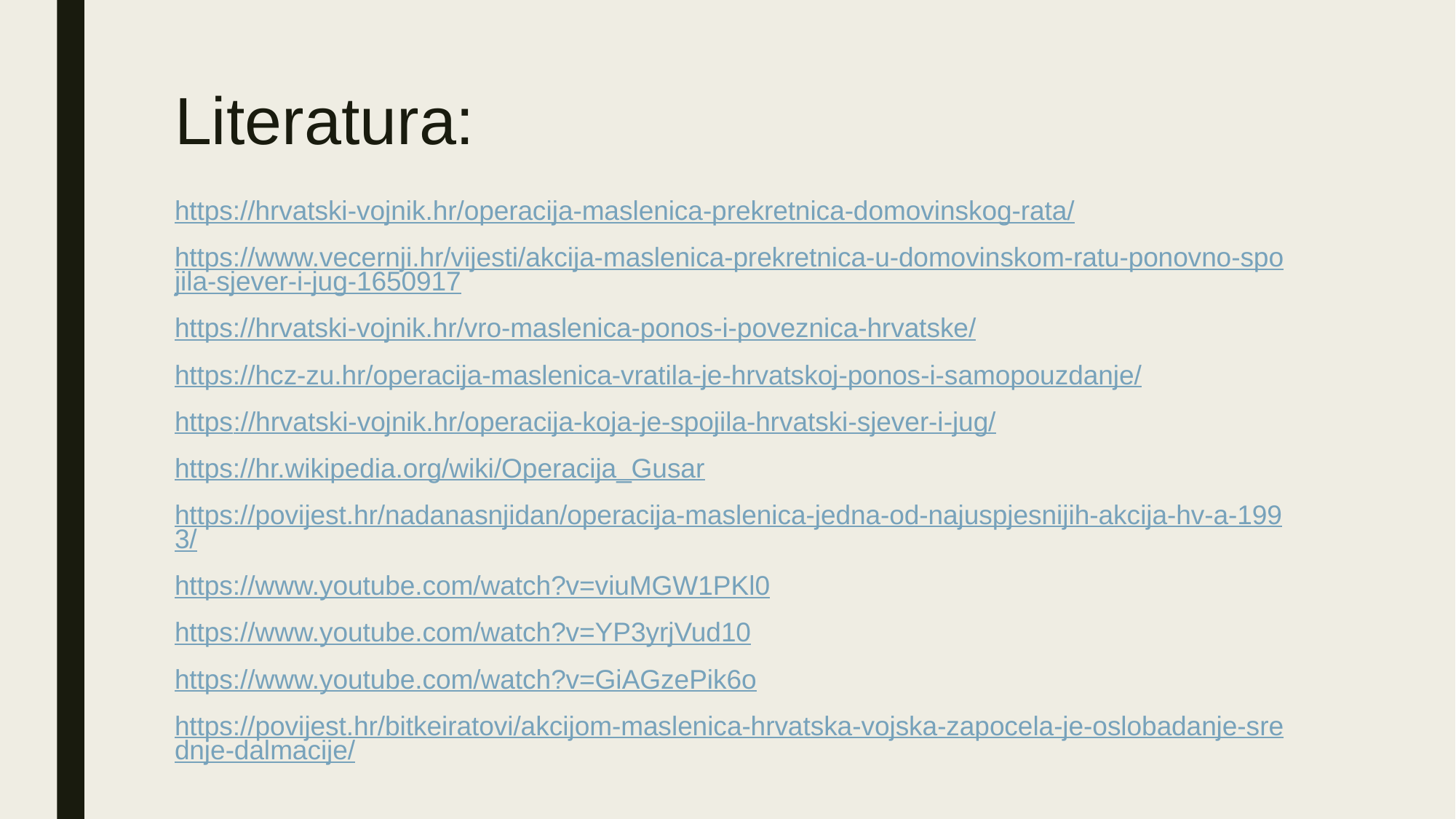

# Literatura:
https://hrvatski-vojnik.hr/operacija-maslenica-prekretnica-domovinskog-rata/
https://www.vecernji.hr/vijesti/akcija-maslenica-prekretnica-u-domovinskom-ratu-ponovno-spojila-sjever-i-jug-1650917
https://hrvatski-vojnik.hr/vro-maslenica-ponos-i-poveznica-hrvatske/
https://hcz-zu.hr/operacija-maslenica-vratila-je-hrvatskoj-ponos-i-samopouzdanje/
https://hrvatski-vojnik.hr/operacija-koja-je-spojila-hrvatski-sjever-i-jug/
https://hr.wikipedia.org/wiki/Operacija_Gusar
https://povijest.hr/nadanasnjidan/operacija-maslenica-jedna-od-najuspjesnijih-akcija-hv-a-1993/
https://www.youtube.com/watch?v=viuMGW1PKl0
https://www.youtube.com/watch?v=YP3yrjVud10
https://www.youtube.com/watch?v=GiAGzePik6o
https://povijest.hr/bitkeiratovi/akcijom-maslenica-hrvatska-vojska-zapocela-je-oslobadanje-srednje-dalmacije/